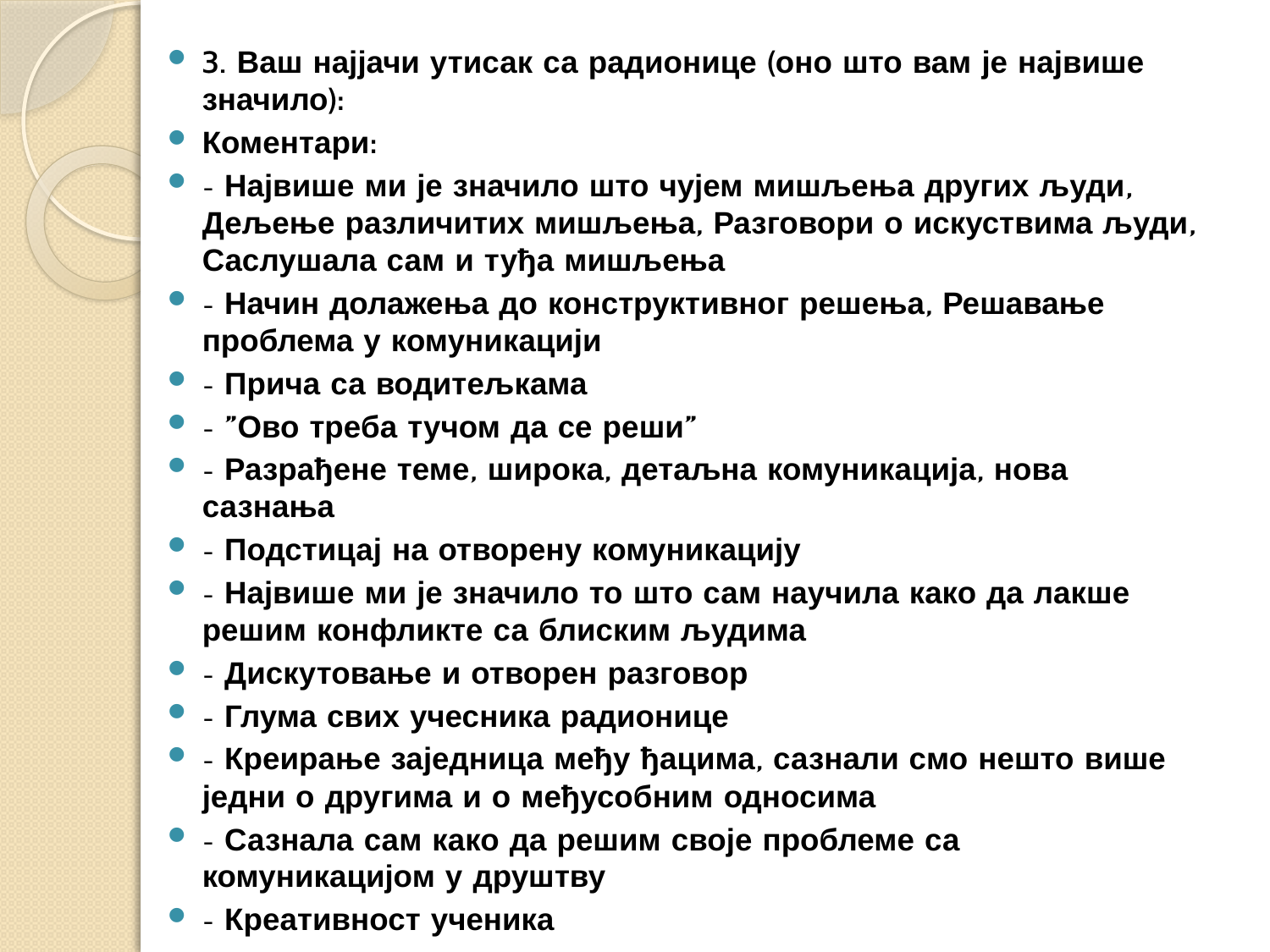

3. Ваш најјачи утисак са радионице (оно што вам је највише значило):
Коментари:
- Највише ми је значило што чујем мишљења других људи, Дељење различитих мишљења, Разговори о искуствима људи, Саслушала сам и туђа мишљења
- Начин долажења до конструктивног решења, Решавање проблема у комуникацији
- Прича са водитељкама
- ”Ово треба тучом да се реши”
- Разрађене теме, широка, детаљна комуникација, нова сазнања
- Подстицај на отворену комуникацију
- Највише ми је значило то што сам научила како да лакше решим конфликте са блиским људима
- Дискутовање и отворен разговор
- Глума свих учесника радионице
- Креирање заједница међу ђацима, сазнали смо нешто више једни о другима и о међусобним односима
- Сазнала сам како да решим своје проблеме са комуникацијом у друштву
- Креативност ученика